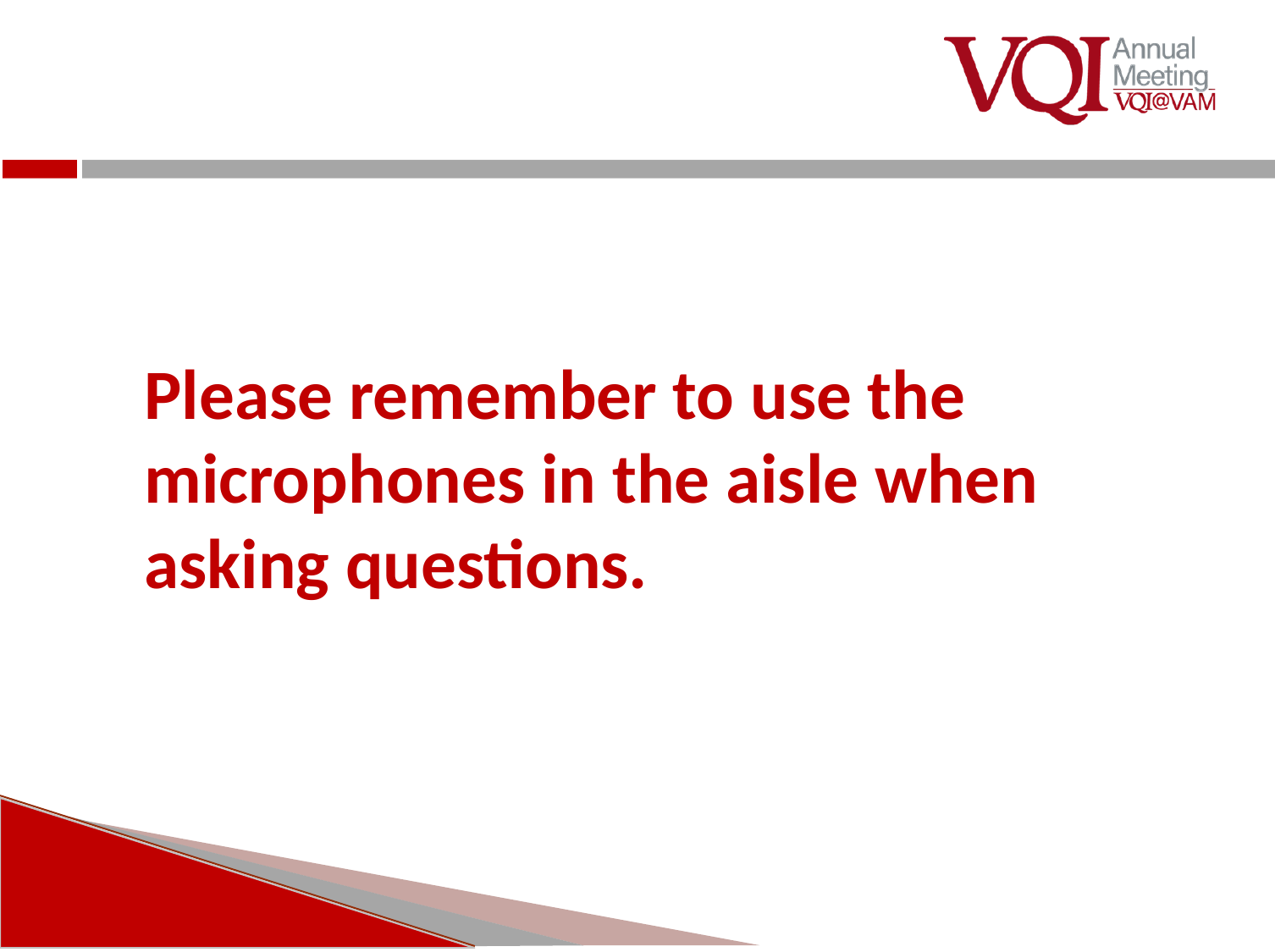

Please remember to use the microphones in the aisle when asking questions.